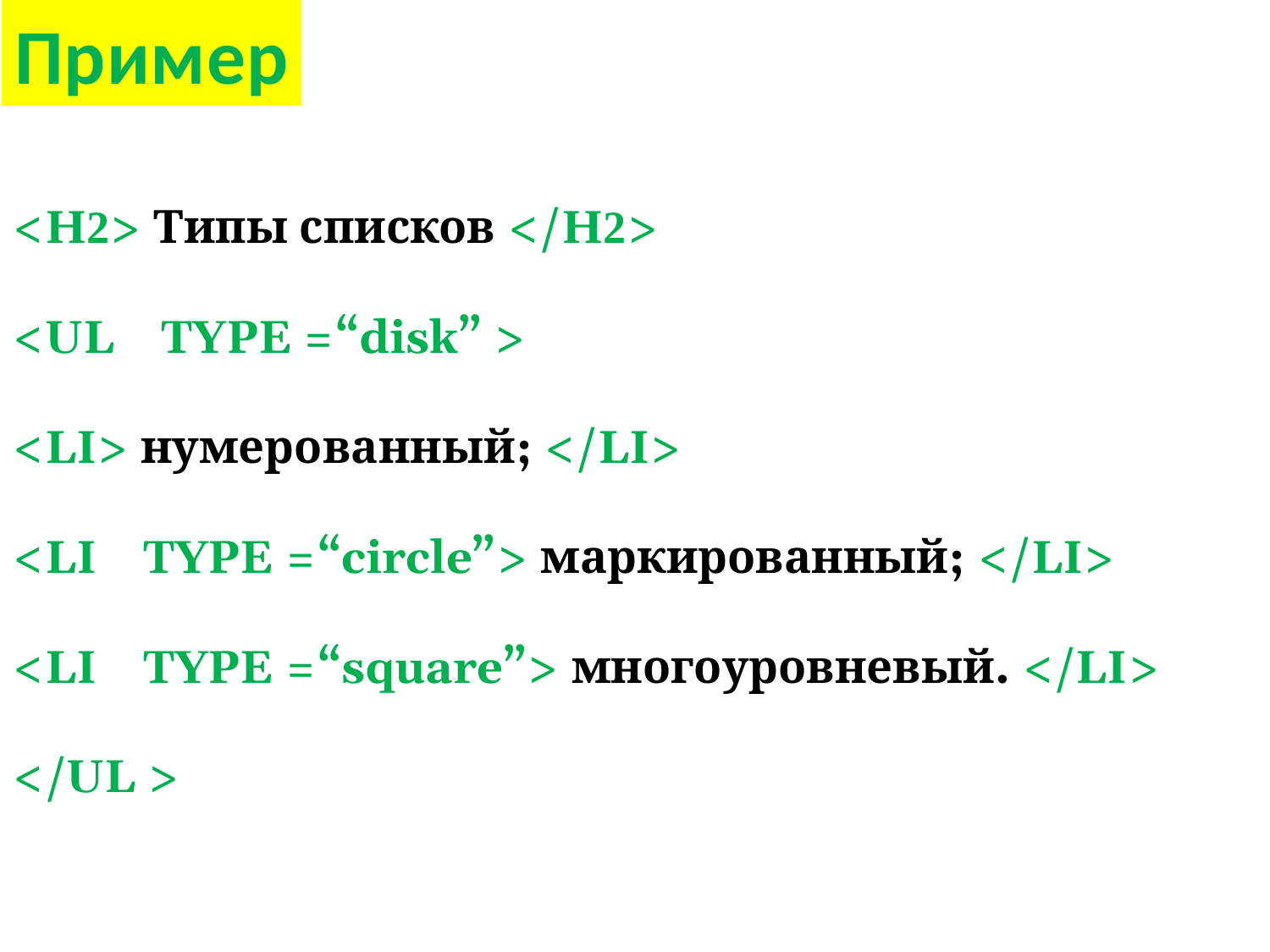

Пример
<H2> Типы списков </H2>
<UL    TYPE =“disk” >
<LI> нумерованный; </LI>
<LI    TYPE =“circle”> маркированный; </LI>
<LI    TYPE =“square”> многоуровневый. </LI>
</UL >